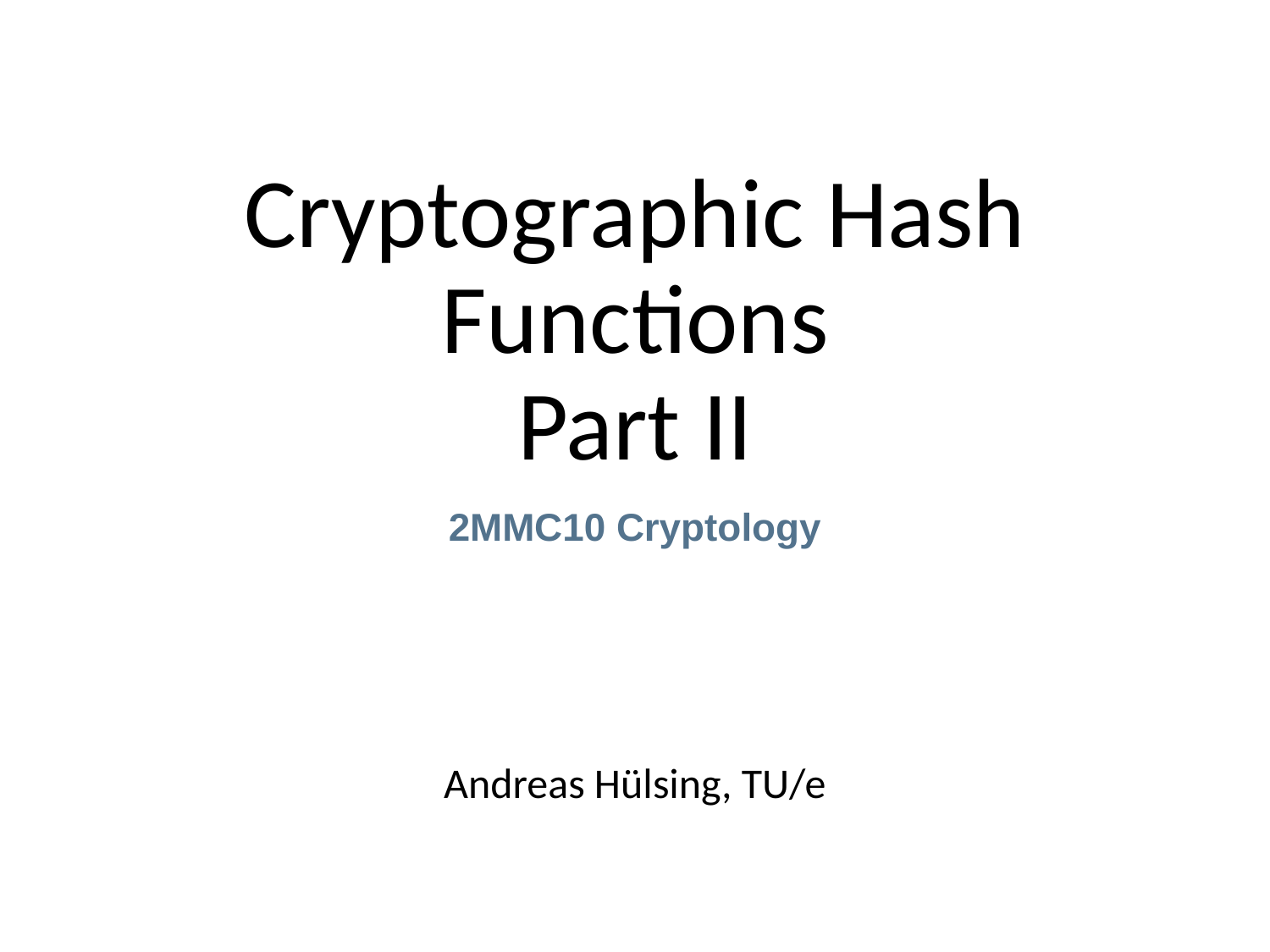

# Cryptographic Hash Functions Part II
2MMC10 Cryptology
Andreas Hülsing, TU/e